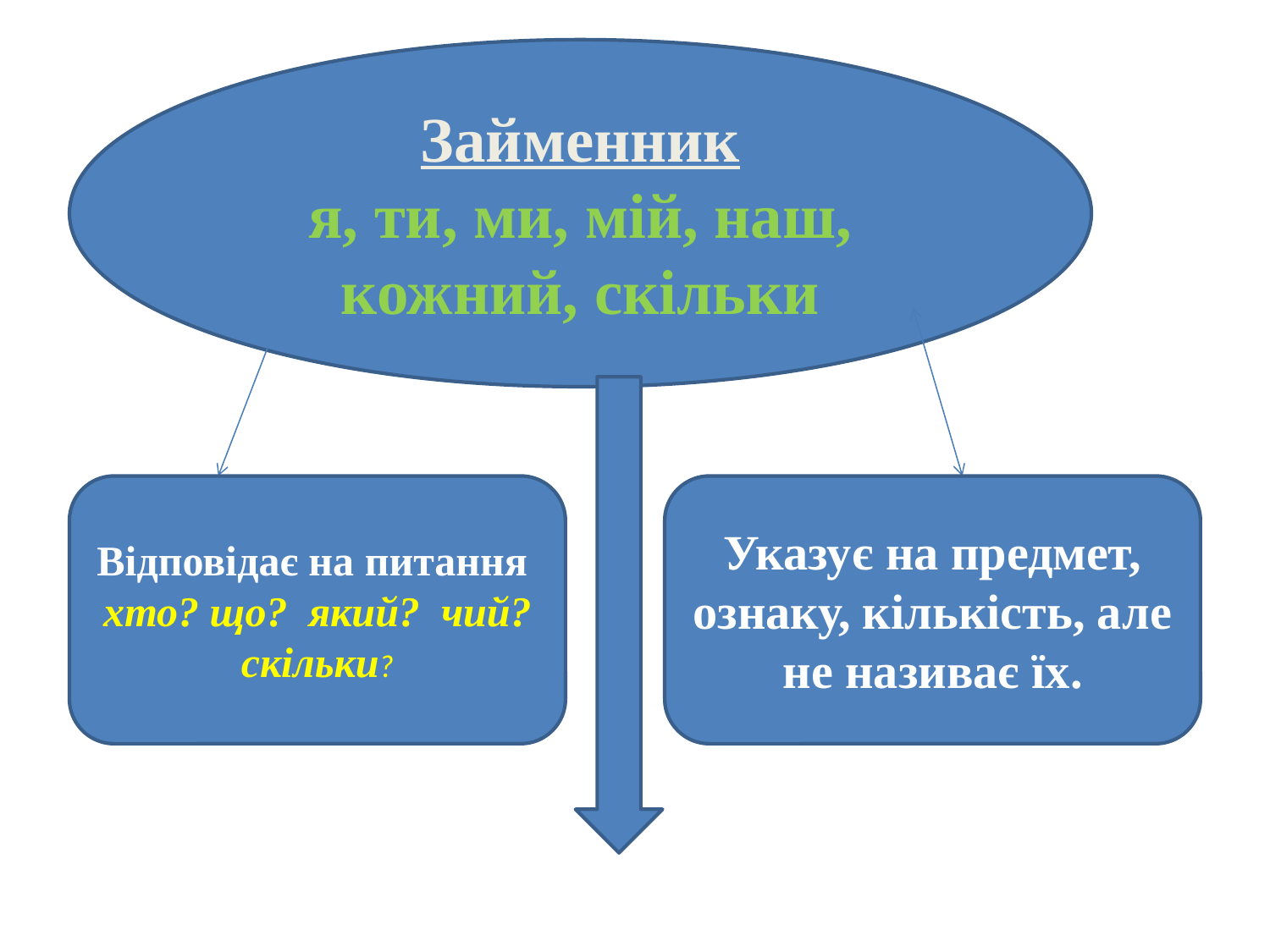

#
Займенник
я, ти, ми, мій, наш, кожний, скільки

Відповідає на питання
хто? що?  який?  чий? скільки?
Указує на предмет, ознаку, кількість, але не називає їх.